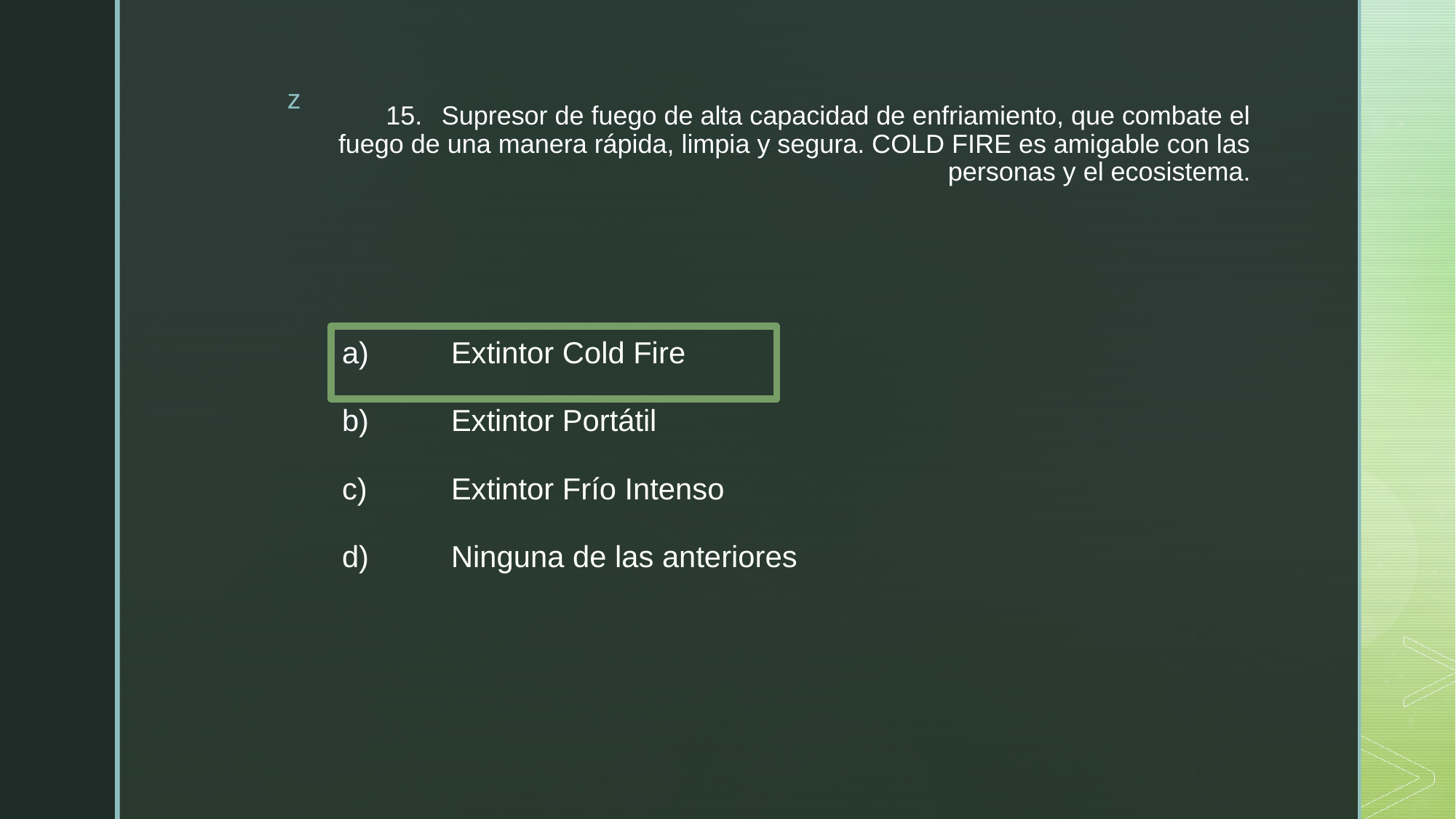

# 15.	Supresor de fuego de alta capacidad de enfriamiento, que combate el fuego de una manera rápida, limpia y segura. COLD FIRE es amigable con las personas y el ecosistema.
a)	Extintor Cold Fire
b)	Extintor Portátil
c)	Extintor Frío Intenso
d)	Ninguna de las anteriores